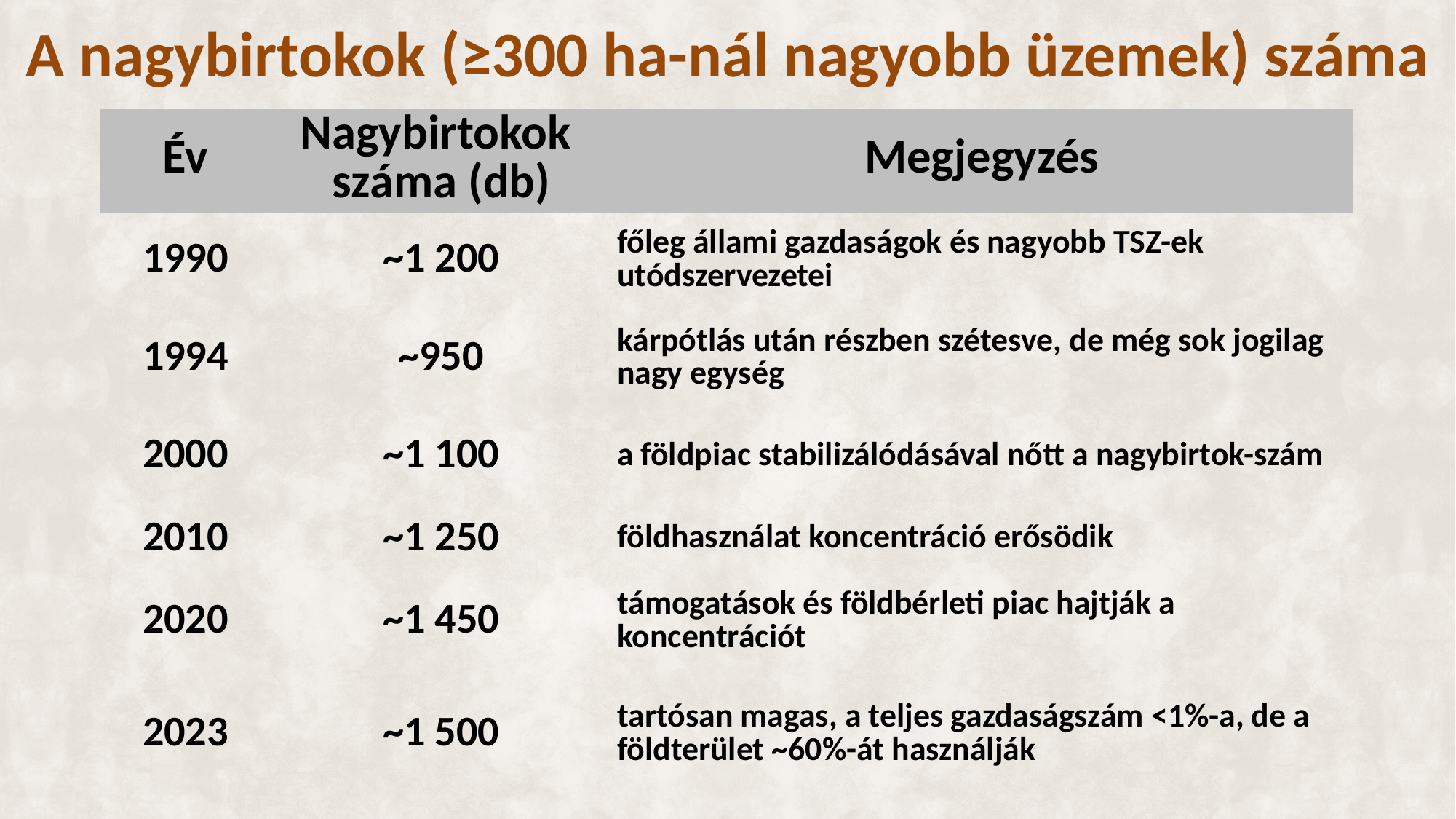

A nagybirtokok (≥300 ha-nál nagyobb üzemek) száma
| Év | Nagybirtokok száma (db) | Megjegyzés |
| --- | --- | --- |
| 1990 | ~1 200 | főleg állami gazdaságok és nagyobb TSZ-ek utódszervezetei |
| 1994 | ~950 | kárpótlás után részben szétesve, de még sok jogilag nagy egység |
| 2000 | ~1 100 | a földpiac stabilizálódásával nőtt a nagybirtok-szám |
| 2010 | ~1 250 | földhasználat koncentráció erősödik |
| 2020 | ~1 450 | támogatások és földbérleti piac hajtják a koncentrációt |
| 2023 | ~1 500 | tartósan magas, a teljes gazdaságszám <1%-a, de a földterület ~60%-át használják |